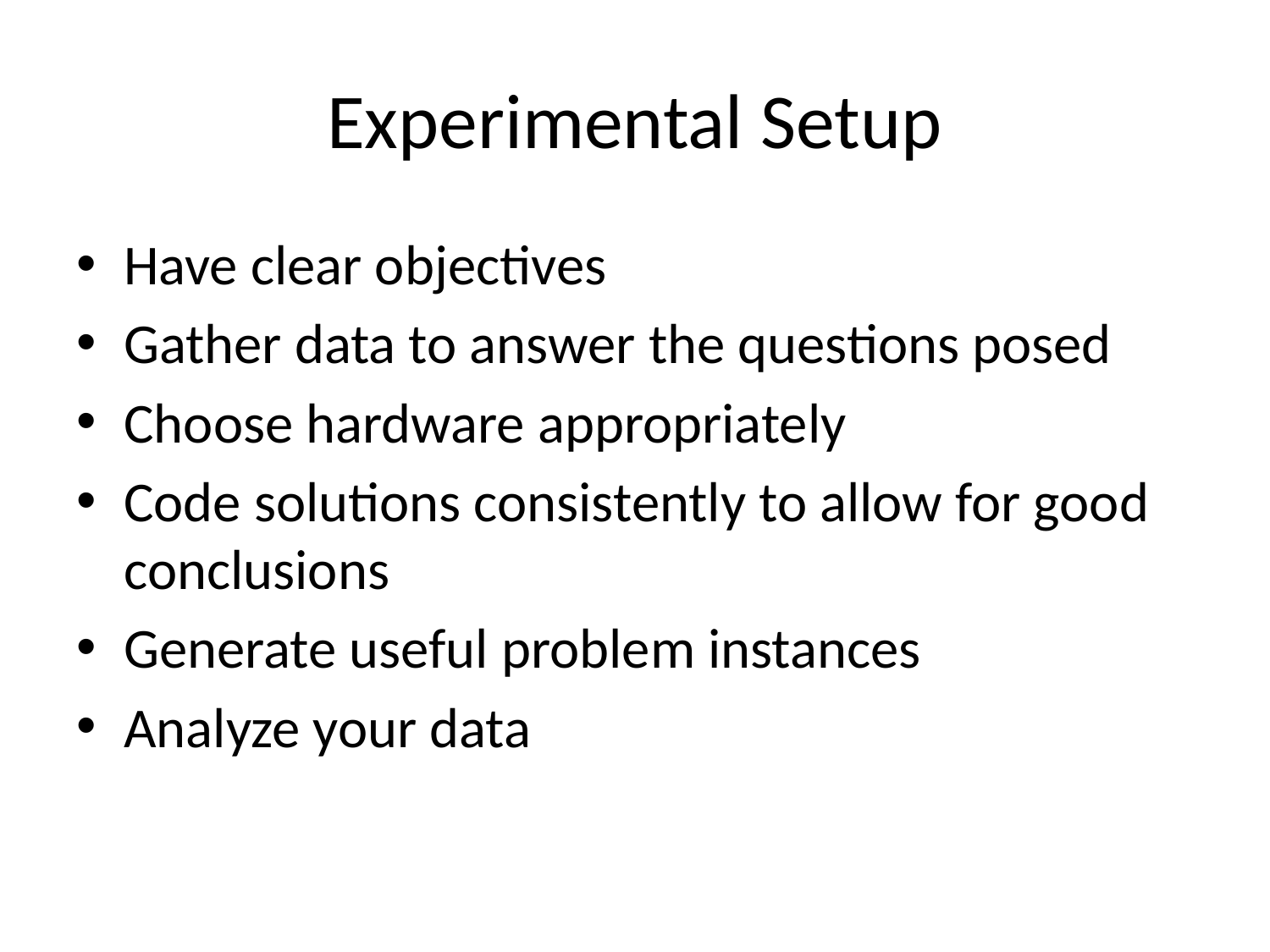

# Experimental Setup
Have clear objectives
Gather data to answer the questions posed
Choose hardware appropriately
Code solutions consistently to allow for good conclusions
Generate useful problem instances
Analyze your data